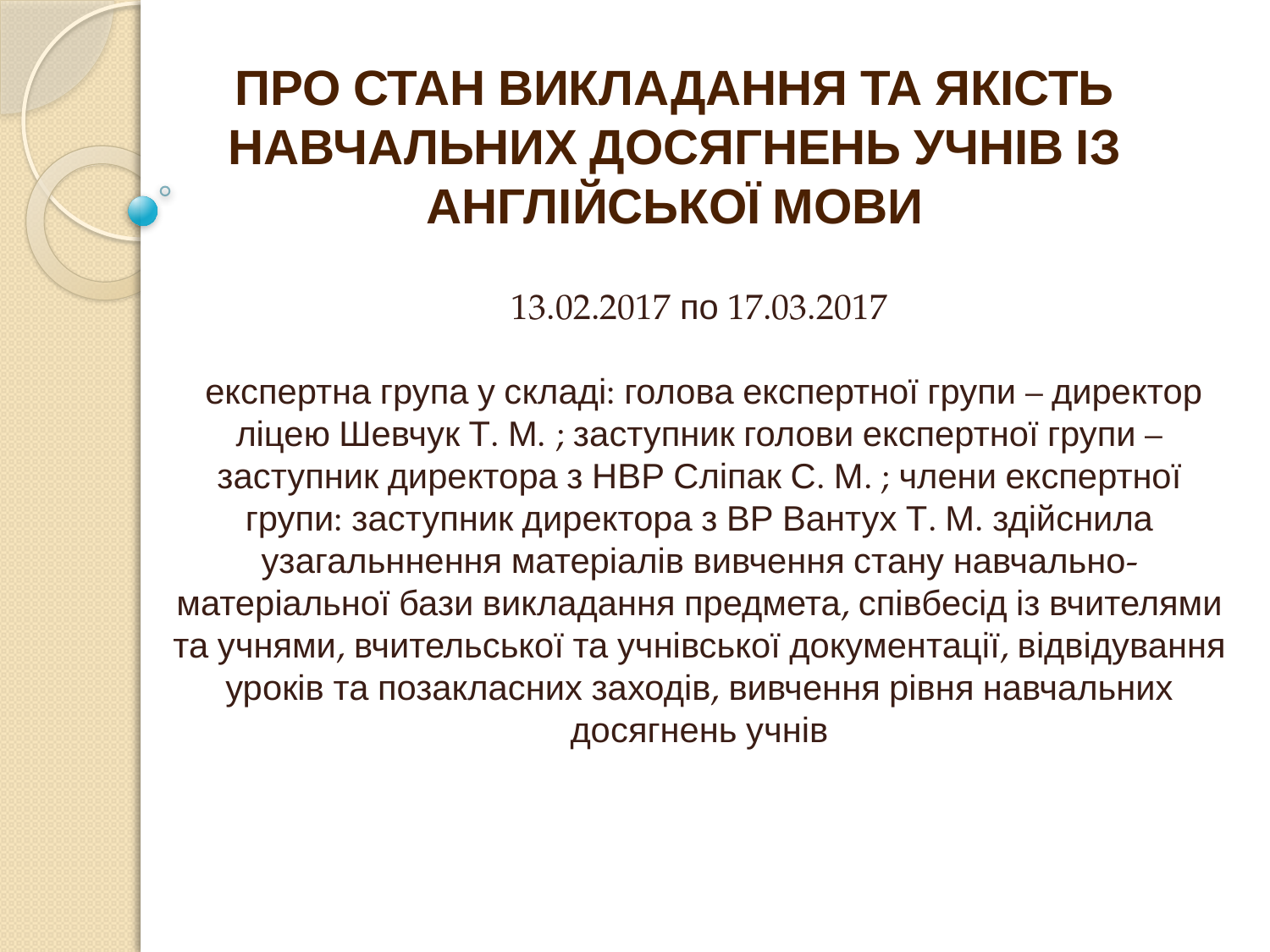

ПРО СТАН ВИКЛАДАННЯ ТА ЯКІСТЬ
НАВЧАЛЬНИХ ДОСЯГНЕНЬ УЧНІВ ІЗ АНГЛІЙСЬКОЇ МОВИ
13.02.2017 по 17.03.2017

 експертна група у складі: голова експертної групи – директор ліцею Шевчук Т. М. ; заступник голови експертної групи – заступник директора з НВР Сліпак С. М. ; члени експертної групи: заступник директора з ВР Вантух Т. М. здійснила узагальннення матеріалів вивчення стану навчально-матеріальної бази викладання предмета, співбесід із вчителями та учнями, вчительської та учнівської документації, відвідування уроків та позакласних заходів, вивчення рівня навчальних досягнень учнів